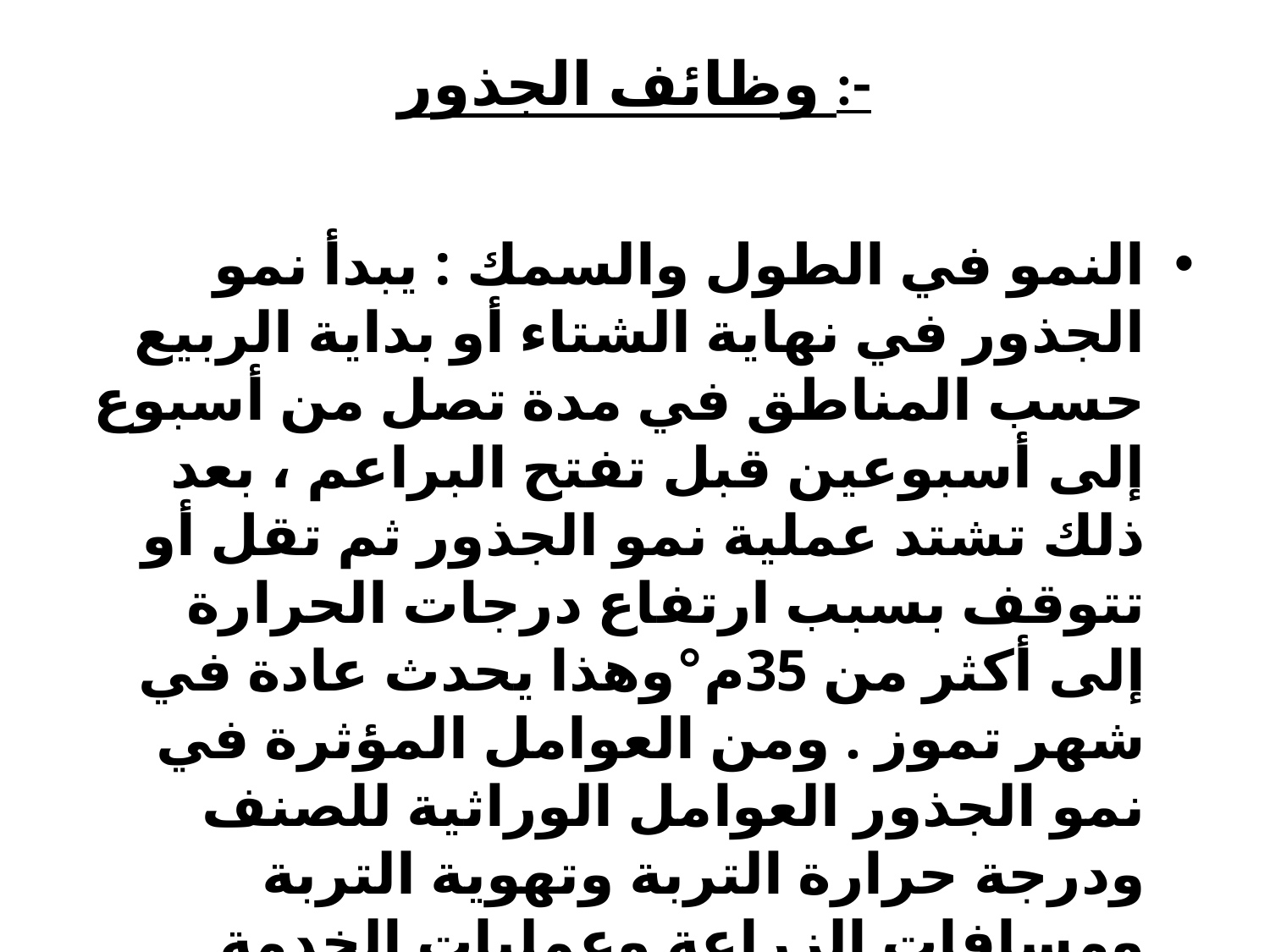

# وظائف الجذور :-
النمو في الطول والسمك : يبدأ نمو الجذور في نهاية الشتاء أو بداية الربيع حسب المناطق في مدة تصل من أسبوع إلى أسبوعين قبل تفتح البراعم ، بعد ذلك تشتد عملية نمو الجذور ثم تقل أو تتوقف بسبب ارتفاع درجات الحرارة إلى أكثر من 35م°وهذا يحدث عادة في شهر تموز . ومن العوامل المؤثرة في نمو الجذور العوامل الوراثية للصنف ودرجة حرارة التربة وتهوية التربة ومسافات الزراعة وعمليات الخدمة الزراعية .